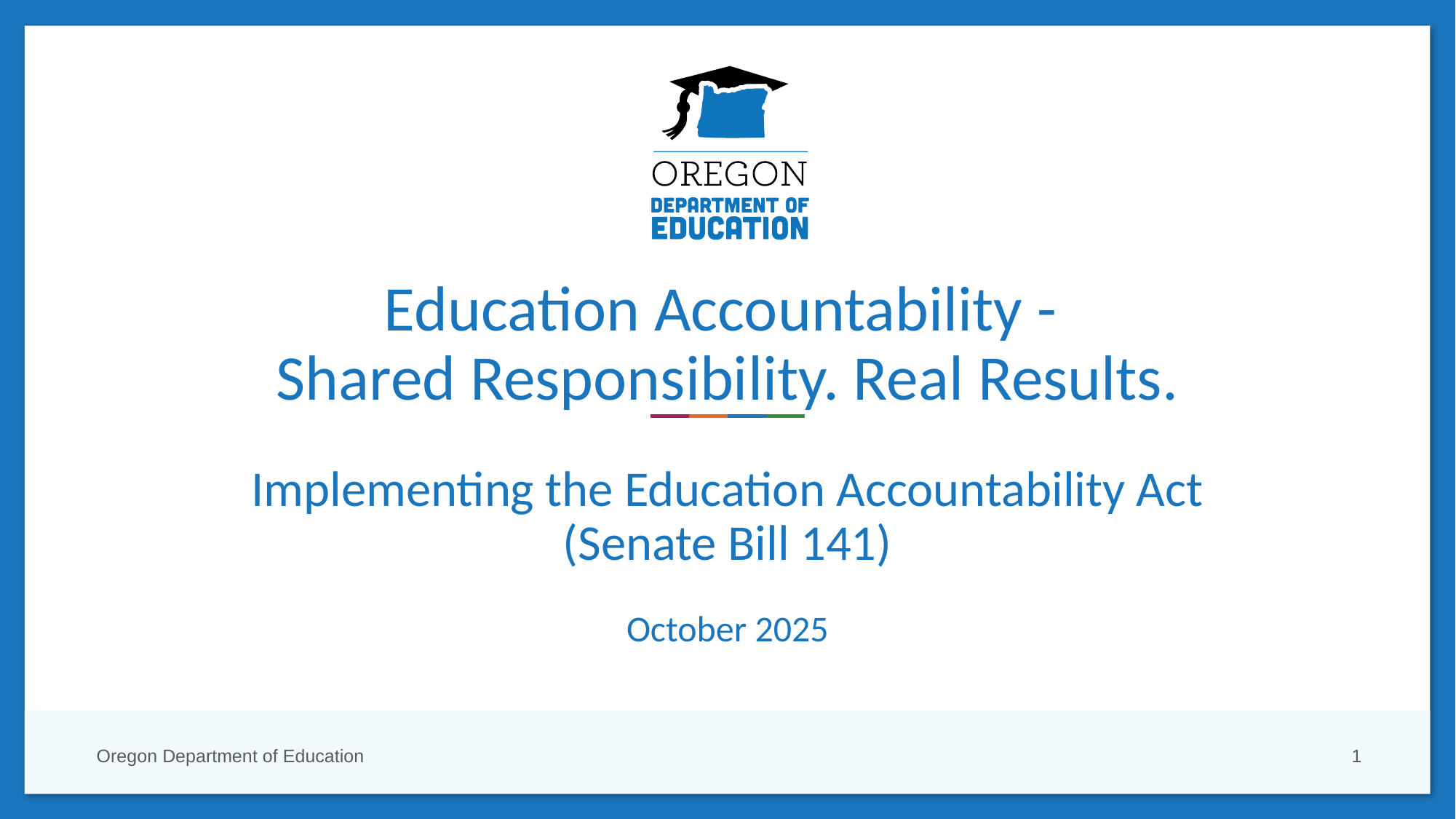

# Education Accountability - Shared Responsibility. Real Results.
Implementing the Education Accountability Act (Senate Bill 141)

October 2025
Oregon Department of Education
1